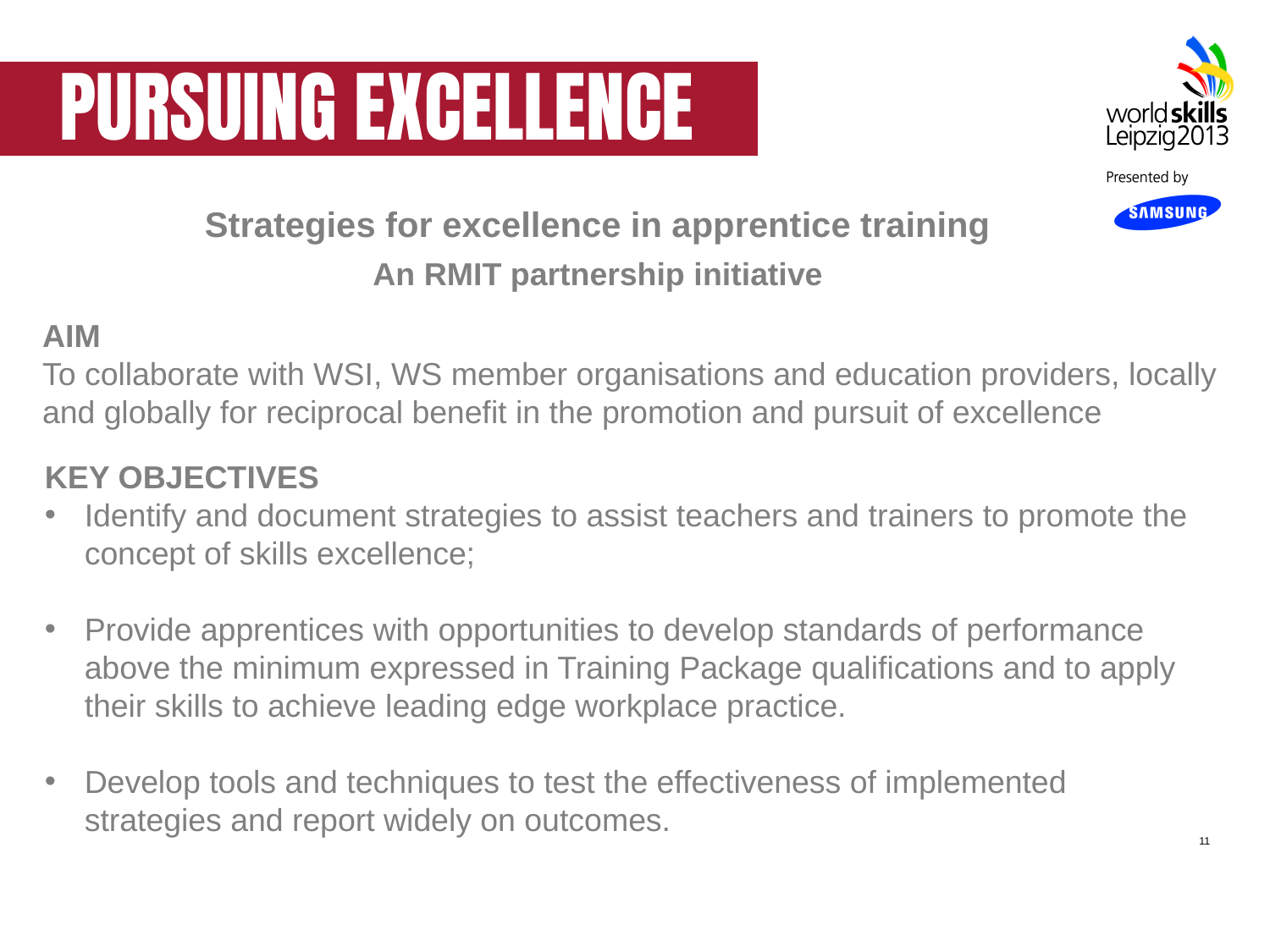

Pursuing excellence
Strategies for excellence in apprentice training
An RMIT partnership initiative
AIM
To collaborate with WSI, WS member organisations and education providers, locally and globally for reciprocal benefit in the promotion and pursuit of excellence
KEY OBJECTIVES
Identify and document strategies to assist teachers and trainers to promote the concept of skills excellence;

Provide apprentices with opportunities to develop standards of performance above the minimum expressed in Training Package qualifications and to apply their skills to achieve leading edge workplace practice.

Develop tools and techniques to test the effectiveness of implemented strategies and report widely on outcomes.

11